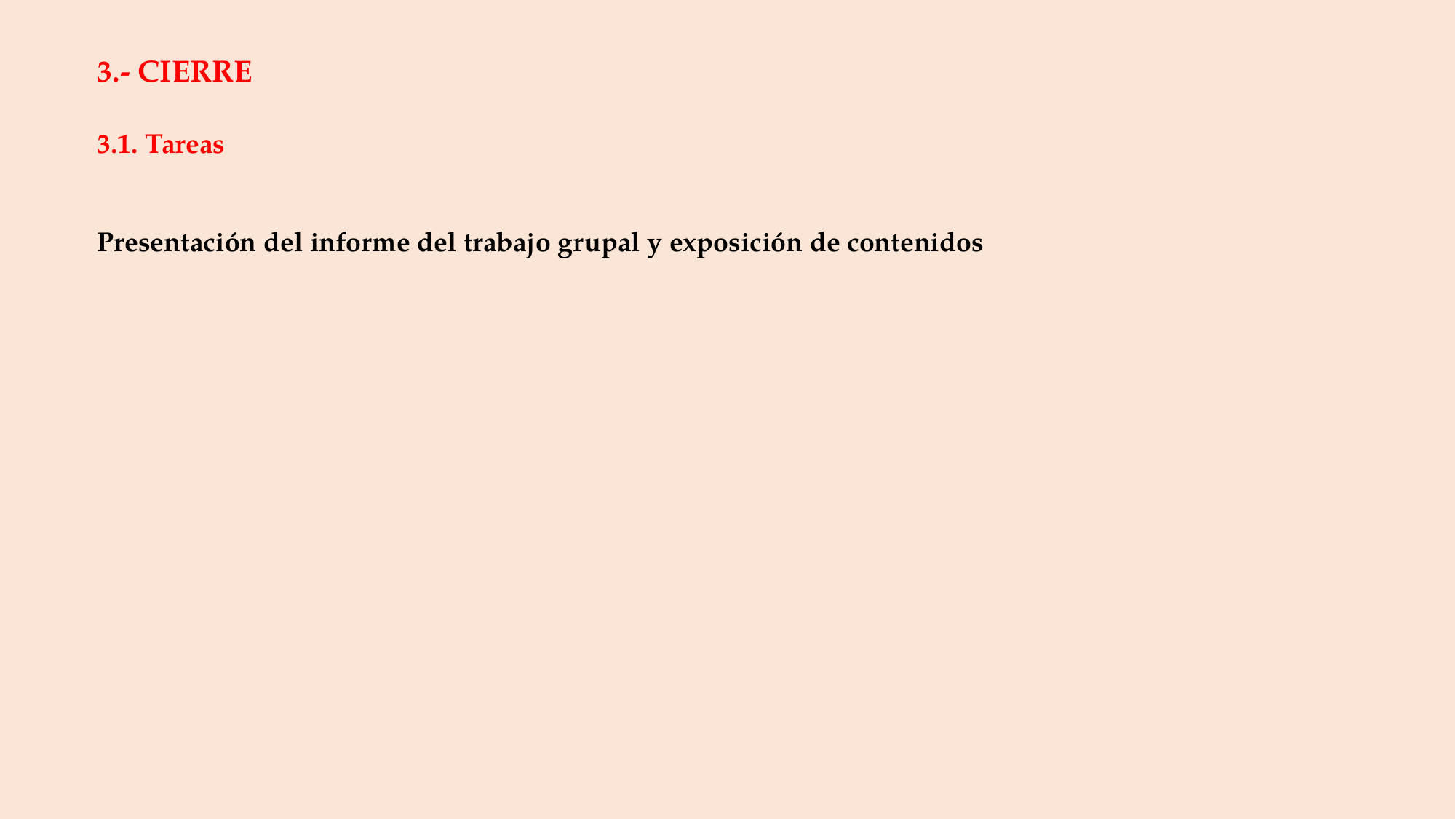

3.- CIERRE

3.1. Tareas

Presentación del informe del trabajo grupal y exposición de contenidos